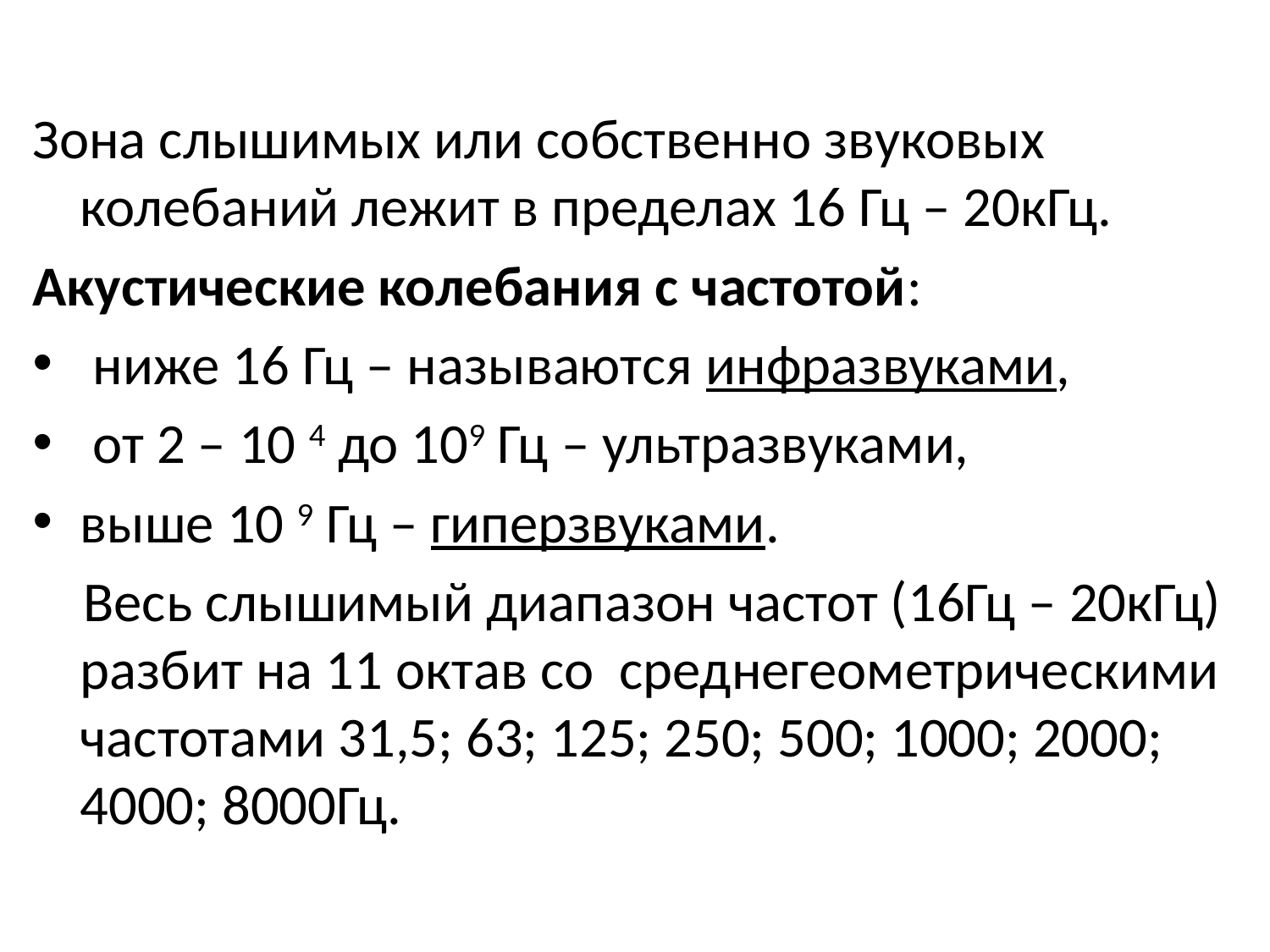

Зона слышимых или собственно звуковых колебаний лежит в пределах 16 Гц – 20кГц.
Акустические колебания с частотой:
 ниже 16 Гц – называются инфразвуками,
 от 2 – 10 4 до 109 Гц – ультразвуками,
выше 10 9 Гц – гиперзвуками.
    Весь слышимый диапазон частот (16Гц – 20кГц) разбит на 11 октав со  среднегеометрическими частотами 31,5; 63; 125; 250; 500; 1000; 2000; 4000; 8000Гц.